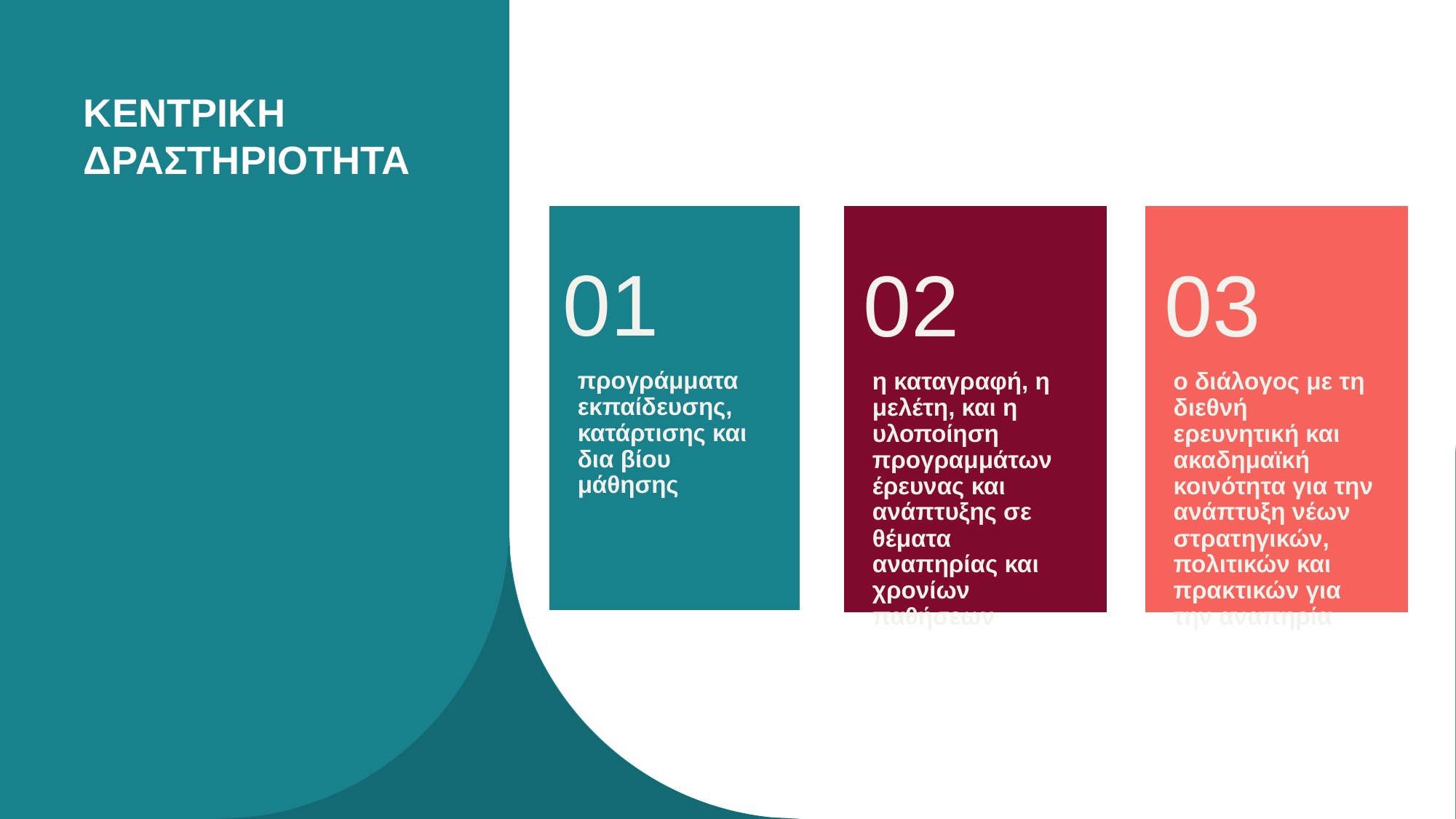

προγράμματα εκπαίδευσης, κατάρτισης και δια βίου μάθησης
01
η καταγραφή, η μελέτη, και η υλοποίηση προγραμμάτων έρευνας και ανάπτυξης σε θέματα αναπηρίας και χρονίων παθήσεων
02
ο διάλογος με τη διεθνή ερευνητική και ακαδημαϊκή κοινότητα για την ανάπτυξη νέων στρατηγικών, πολιτικών και πρακτικών για την αναπηρία
03
# ΚΕΝΤΡΙΚΗ ΔΡΑΣΤΗΡΙΟΤΗΤΑ